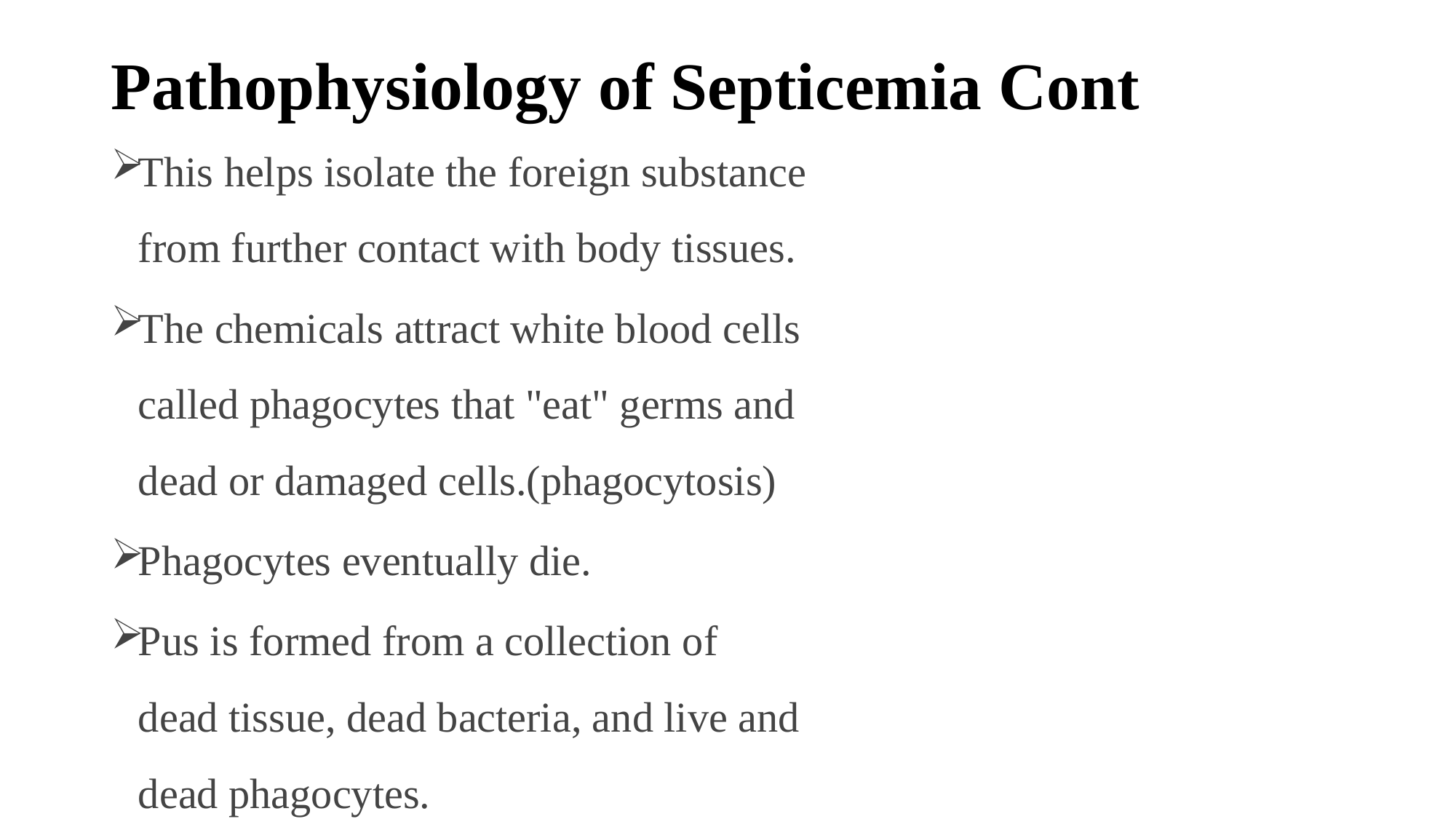

# Pathophysiology of Septicemia Cont
This helps isolate the foreign substance from further contact with body tissues.
The chemicals attract white blood cells called phagocytes that "eat" germs and dead or damaged cells.(phagocytosis)
Phagocytes eventually die.
Pus is formed from a collection of dead tissue, dead bacteria, and live and dead phagocytes.